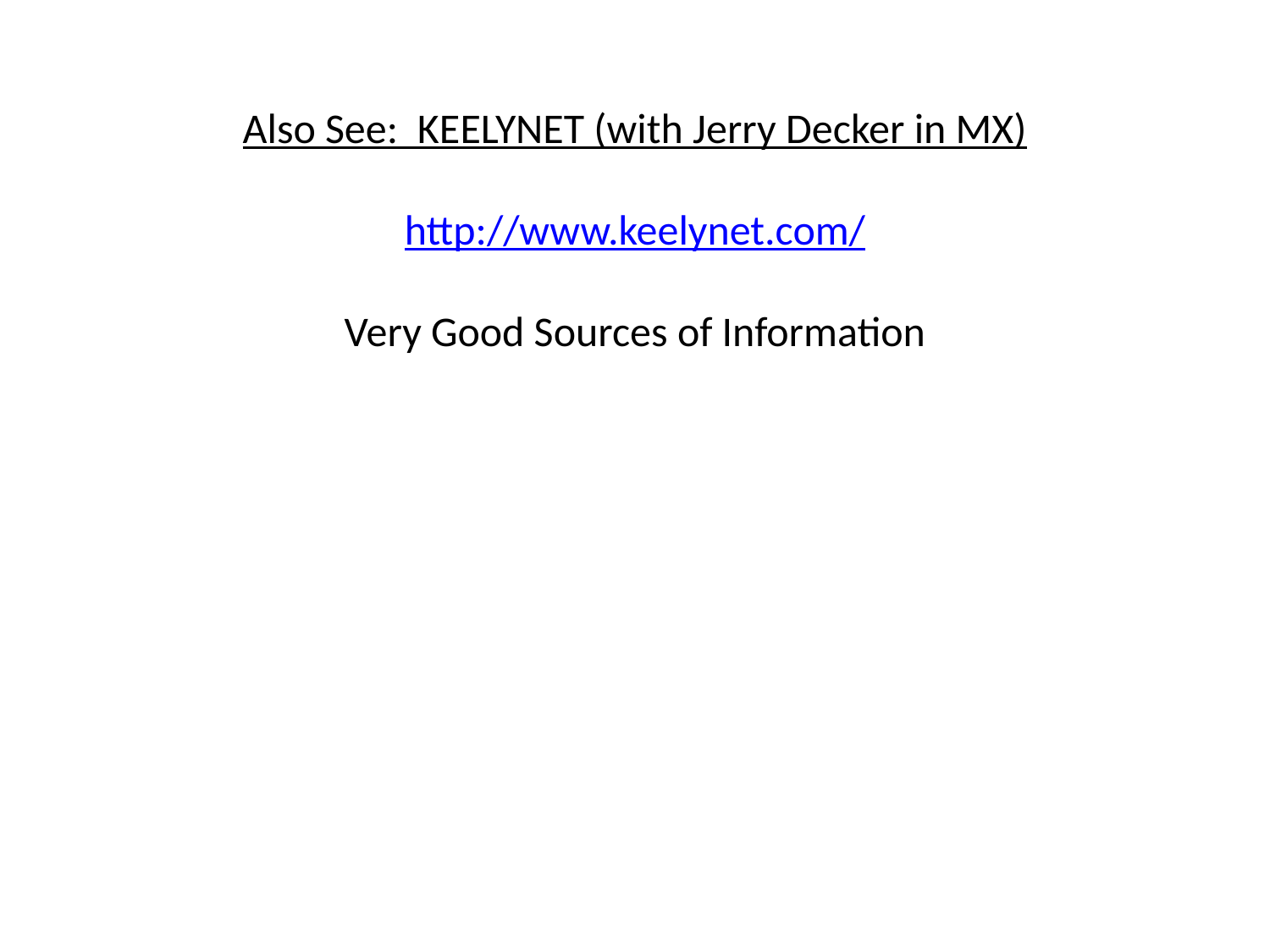

Also See:  KEELYNET (with Jerry Decker in MX)

http://www.keelynet.com/

Very Good Sources of Information